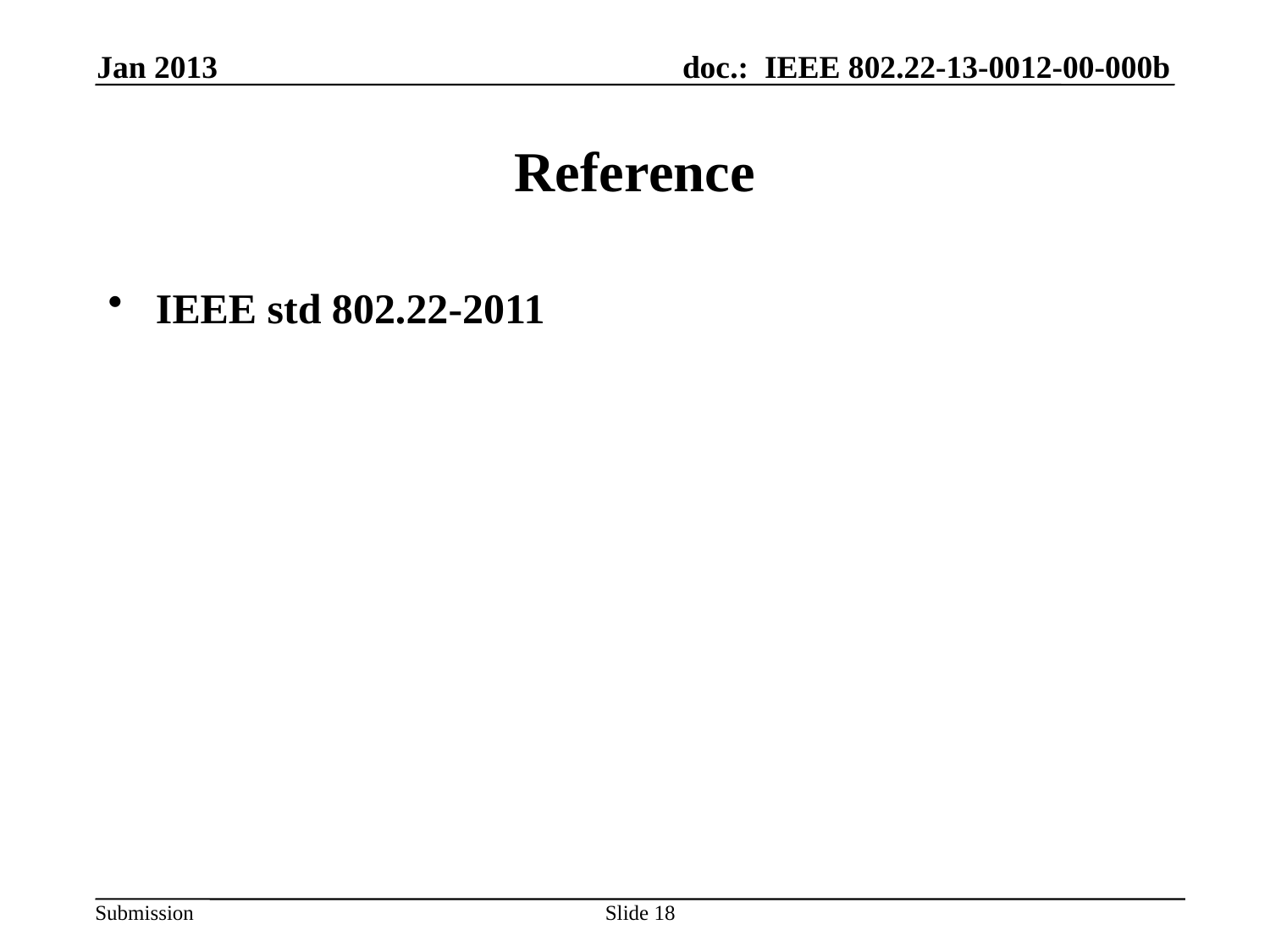

Jan 2013
# Reference
IEEE std 802.22-2011
Slide 18